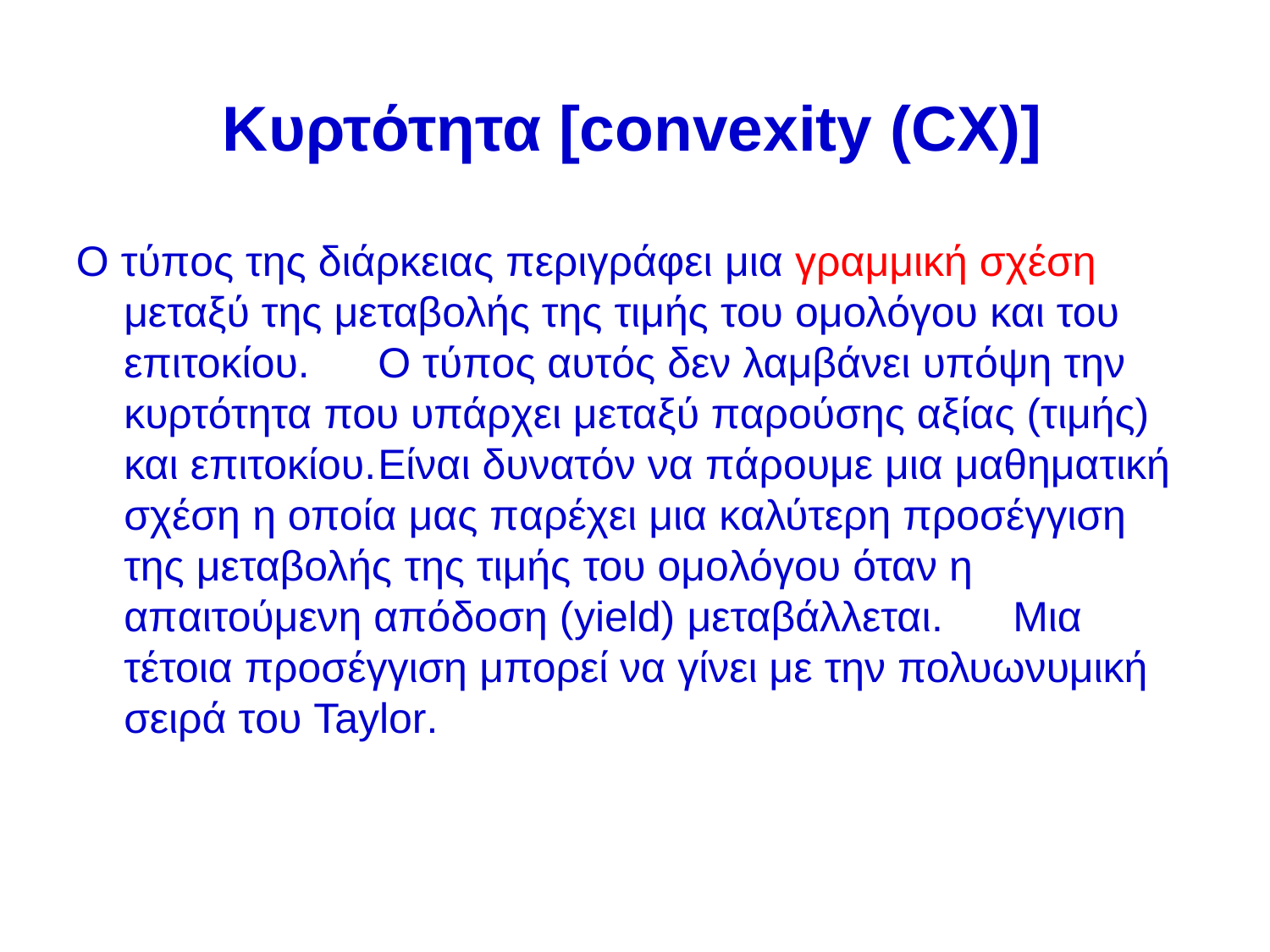

# Κυρτότητα [convexity (CX)]
Ο τύπος της διάρκειας περιγράφει μια γραμμική σχέση μεταξύ της μεταβολής της τιμής του ομολόγου και του επιτοκίου.	Ο τύπος αυτός δεν λαμβάνει υπόψη την κυρτότητα που υπάρχει μεταξύ παρούσης αξίας (τιμής) και επιτοκίου.	Είναι δυνατόν να πάρουμε μια μαθηματική σχέση η οποία μας παρέχει μια καλύτερη προσέγγιση της μεταβολής της τιμής του ομολόγου όταν η απαιτούμενη απόδοση (yield) μεταβάλλεται.	Μια τέτοια προσέγγιση μπορεί να γίνει με την πολυωνυμική σειρά του Taylor.